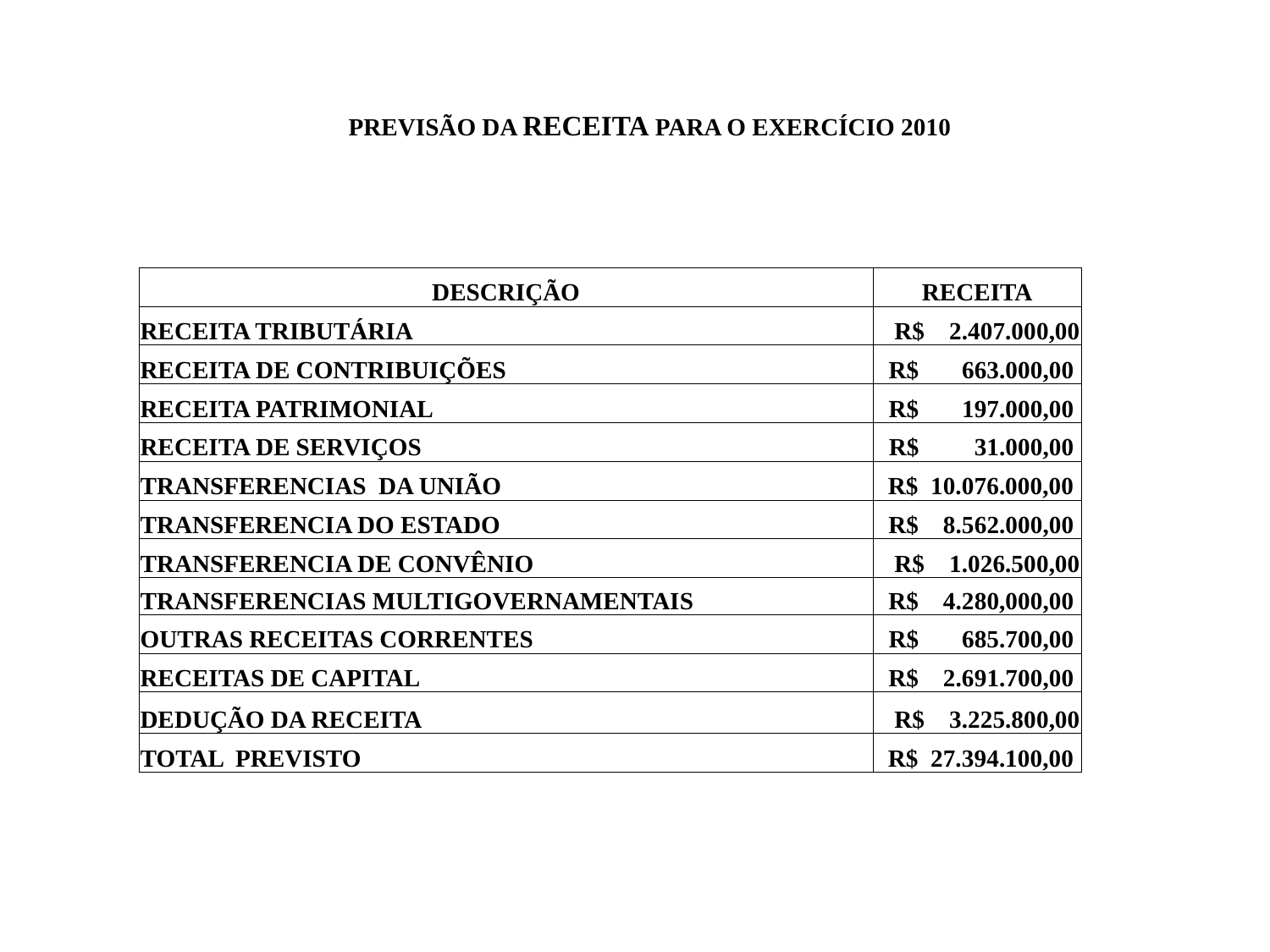

| PREVISÃO DA RECEITA PARA O EXERCÍCIO 2010 |
| --- |
| DESCRIÇÃO | RECEITA |
| --- | --- |
| RECEITA TRIBUTÁRIA | R$ 2.407.000,00 |
| RECEITA DE CONTRIBUIÇÕES | R$ 663.000,00 |
| RECEITA PATRIMONIAL | R$ 197.000,00 |
| RECEITA DE SERVIÇOS | R$ 31.000,00 |
| TRANSFERENCIAS DA UNIÃO | R$ 10.076.000,00 |
| TRANSFERENCIA DO ESTADO | R$ 8.562.000,00 |
| TRANSFERENCIA DE CONVÊNIO | R$ 1.026.500,00 |
| TRANSFERENCIAS MULTIGOVERNAMENTAIS | R$ 4.280,000,00 |
| OUTRAS RECEITAS CORRENTES | R$ 685.700,00 |
| RECEITAS DE CAPITAL | R$ 2.691.700,00 |
| DEDUÇÃO DA RECEITA | R$ 3.225.800,00 |
| TOTAL PREVISTO | R$ 27.394.100,00 |